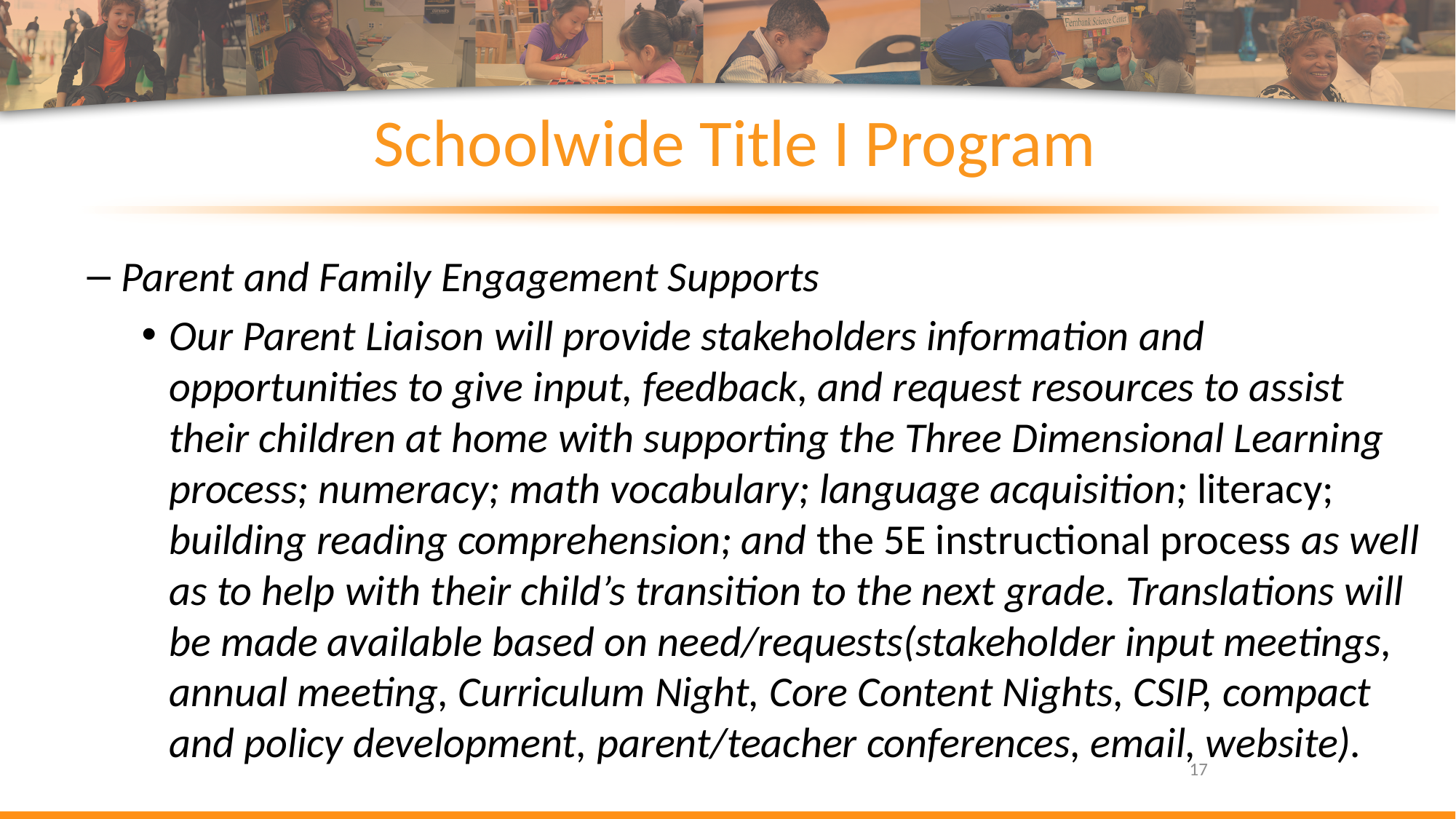

# Schoolwide Title I Program
Parent and Family Engagement Supports
Our Parent Liaison will provide stakeholders information and opportunities to give input, feedback, and request resources to assist their children at home with supporting the Three Dimensional Learning process; numeracy; math vocabulary; language acquisition; literacy; building reading comprehension; and the 5E instructional process as well as to help with their child’s transition to the next grade. Translations will be made available based on need/requests(stakeholder input meetings, annual meeting, Curriculum Night, Core Content Nights, CSIP, compact and policy development, parent/teacher conferences, email, website).
17